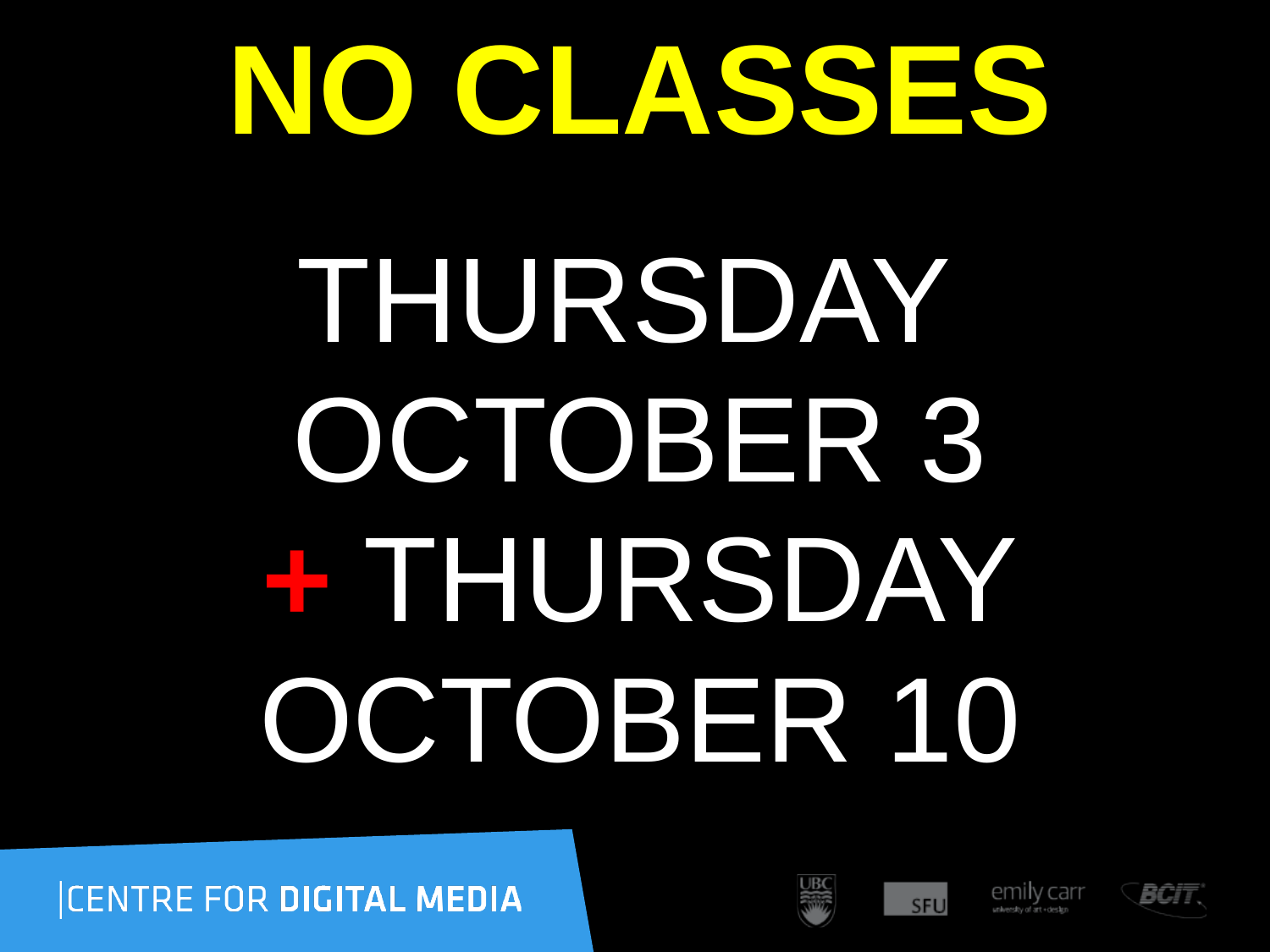

# NO CLASSES
THURSDAY
OCTOBER 3
+ THURSDAY
OCTOBER 10